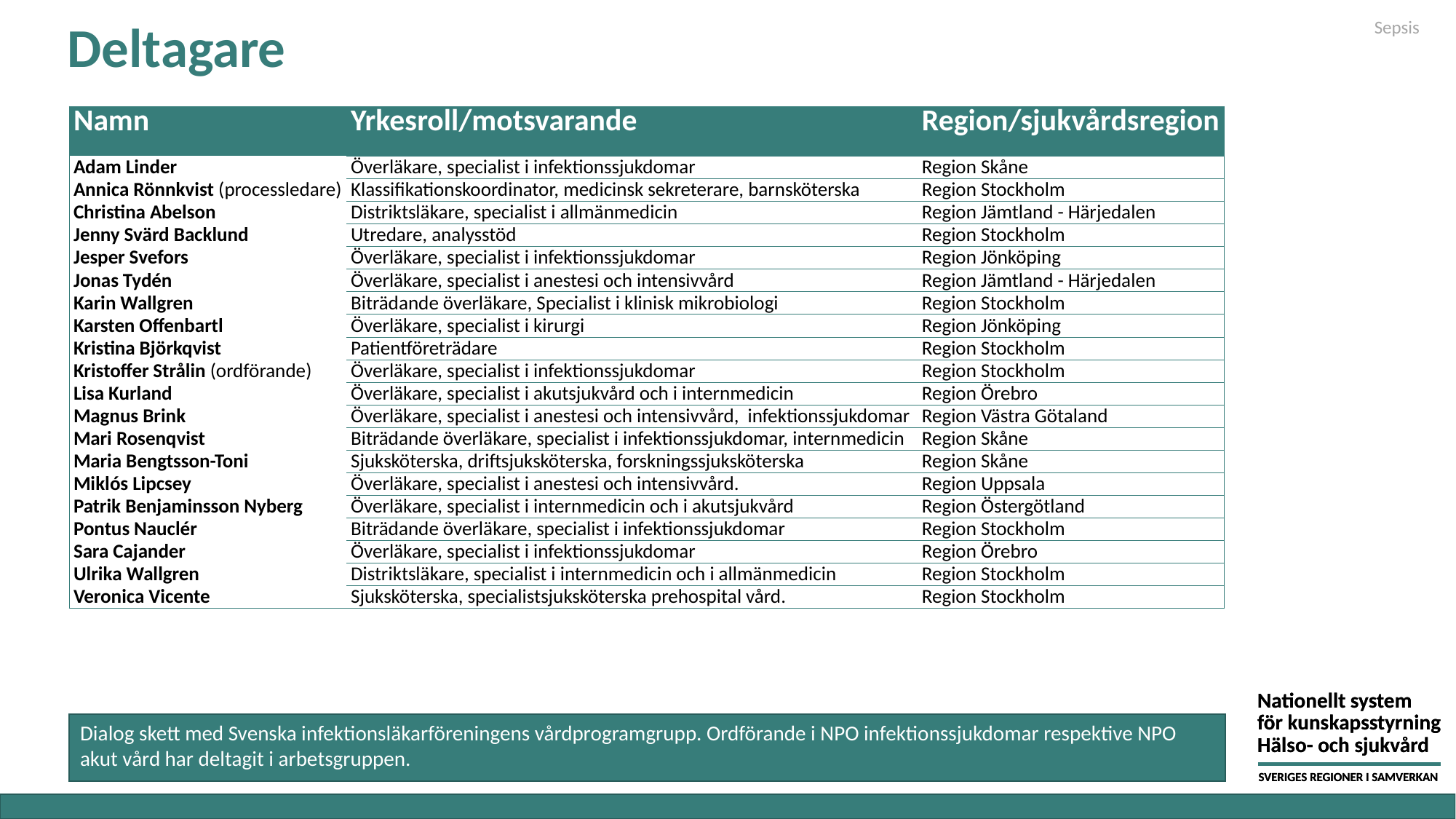

# Deltagare
Sepsis
| Namn | Yrkesroll/motsvarande | Region/sjukvårdsregion |
| --- | --- | --- |
| Adam Linder | Överläkare, specialist i infektionssjukdomar | Region Skåne |
| Annica Rönnkvist (processledare) | Klassifikationskoordinator, medicinsk sekreterare, barnsköterska | Region Stockholm |
| Christina Abelson | Distriktsläkare, specialist i allmänmedicin | Region Jämtland - Härjedalen |
| Jenny Svärd Backlund | Utredare, analysstöd | Region Stockholm |
| Jesper Svefors | Överläkare, specialist i infektionssjukdomar | Region Jönköping |
| Jonas Tydén | Överläkare, specialist i anestesi och intensivvård | Region Jämtland - Härjedalen |
| Karin Wallgren | Biträdande överläkare, Specialist i klinisk mikrobiologi | Region Stockholm |
| Karsten Offenbartl | Överläkare, specialist i kirurgi | Region Jönköping |
| Kristina Björkqvist | Patientföreträdare | Region Stockholm |
| Kristoffer Strålin (ordförande) | Överläkare, specialist i infektionssjukdomar | Region Stockholm |
| Lisa Kurland | Överläkare, specialist i akutsjukvård och i internmedicin | Region Örebro |
| Magnus Brink | Överläkare, specialist i anestesi och intensivvård, infektionssjukdomar | Region Västra Götaland |
| Mari Rosenqvist | Biträdande överläkare, specialist i infektionssjukdomar, internmedicin | Region Skåne |
| Maria Bengtsson-Toni | Sjuksköterska, driftsjuksköterska, forskningssjuksköterska | Region Skåne |
| Miklós Lipcsey | Överläkare, specialist i anestesi och intensivvård. | Region Uppsala |
| Patrik Benjaminsson Nyberg | Överläkare, specialist i internmedicin och i akutsjukvård | Region Östergötland |
| Pontus Nauclér | Biträdande överläkare, specialist i infektionssjukdomar | Region Stockholm |
| Sara Cajander | Överläkare, specialist i infektionssjukdomar | Region Örebro |
| Ulrika Wallgren | Distriktsläkare, specialist i internmedicin och i allmänmedicin | Region Stockholm |
| Veronica Vicente | Sjuksköterska, specialistsjuksköterska prehospital vård. | Region Stockholm |
Dialog skett med Svenska infektionsläkarföreningens vårdprogramgrupp. Ordförande i NPO infektionssjukdomar respektive NPO akut vård har deltagit i arbetsgruppen.